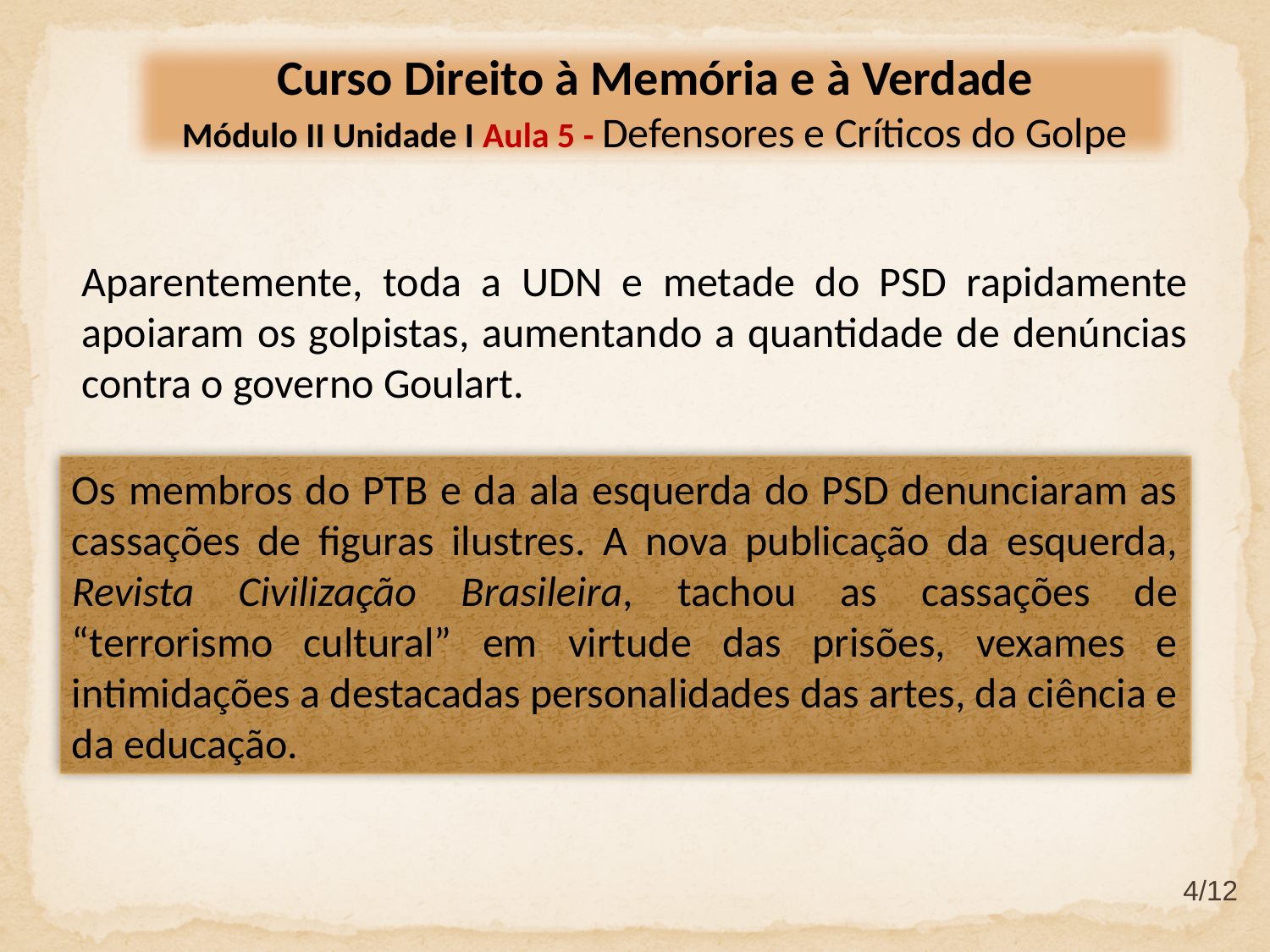

Curso Direito à Memória e à Verdade
Módulo II Unidade I Aula 5 - Defensores e Críticos do Golpe
Aparentemente, toda a UDN e metade do PSD rapidamente apoiaram os golpistas, aumentando a quantidade de denúncias contra o governo Goulart.
Os membros do PTB e da ala esquerda do PSD denunciaram as cassações de figuras ilustres. A nova publicação da esquerda, Revista Civilização Brasileira, tachou as cassações de “terrorismo cultural” em virtude das prisões, vexames e intimidações a destacadas personalidades das artes, da ciência e da educação.
4/12